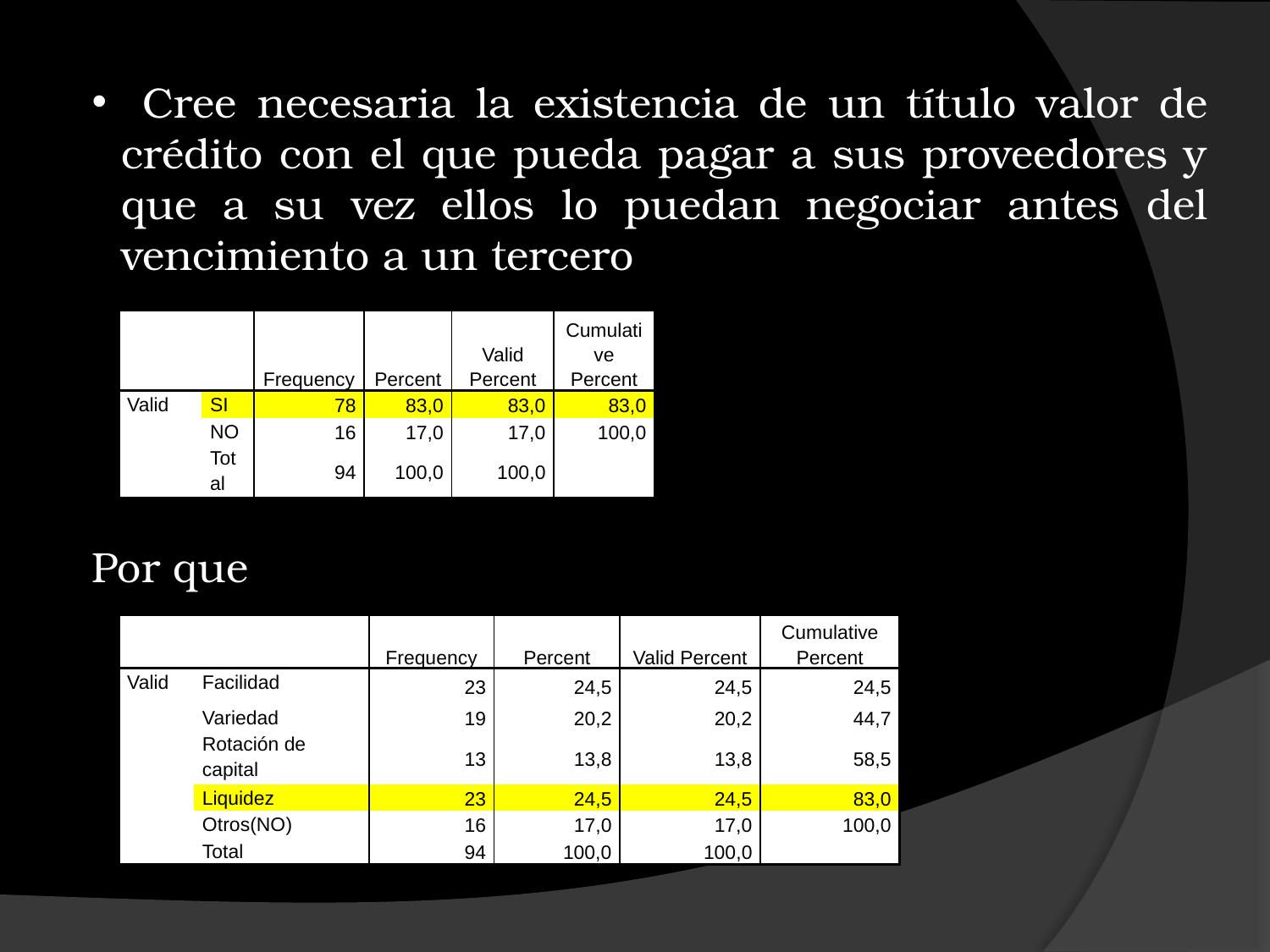

Cree necesaria la existencia de un título valor de crédito con el que pueda pagar a sus proveedores y que a su vez ellos lo puedan negociar antes del vencimiento a un tercero

|  |  | Frequency | Percent | Valid Percent | Cumulative Percent |
| --- | --- | --- | --- | --- | --- |
| Valid | SI | 78 | 83,0 | 83,0 | 83,0 |
|  | NO | 16 | 17,0 | 17,0 | 100,0 |
|  | Total | 94 | 100,0 | 100,0 |  |
Por que

|  |  | Frequency | Percent | Valid Percent | Cumulative Percent |
| --- | --- | --- | --- | --- | --- |
| Valid | Facilidad | 23 | 24,5 | 24,5 | 24,5 |
|  | Variedad | 19 | 20,2 | 20,2 | 44,7 |
|  | Rotación de capital | 13 | 13,8 | 13,8 | 58,5 |
|  | Liquidez | 23 | 24,5 | 24,5 | 83,0 |
|  | Otros(NO) | 16 | 17,0 | 17,0 | 100,0 |
|  | Total | 94 | 100,0 | 100,0 |  |